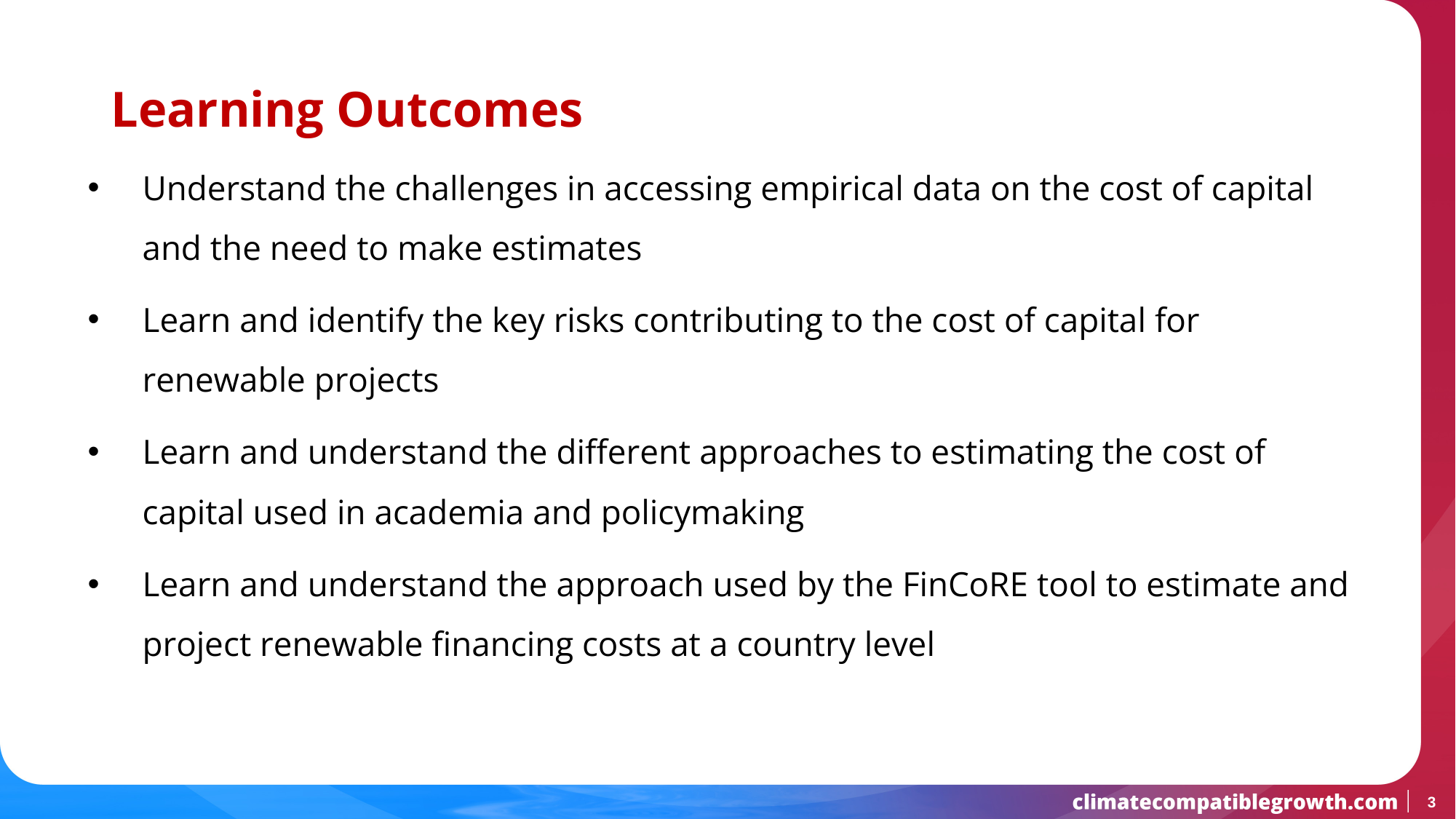

# Learning Outcomes
Understand the challenges in accessing empirical data on the cost of capital and the need to make estimates
Learn and identify the key risks contributing to the cost of capital for renewable projects
Learn and understand the different approaches to estimating the cost of capital used in academia and policymaking
Learn and understand the approach used by the FinCoRE tool to estimate and project renewable financing costs at a country level
3